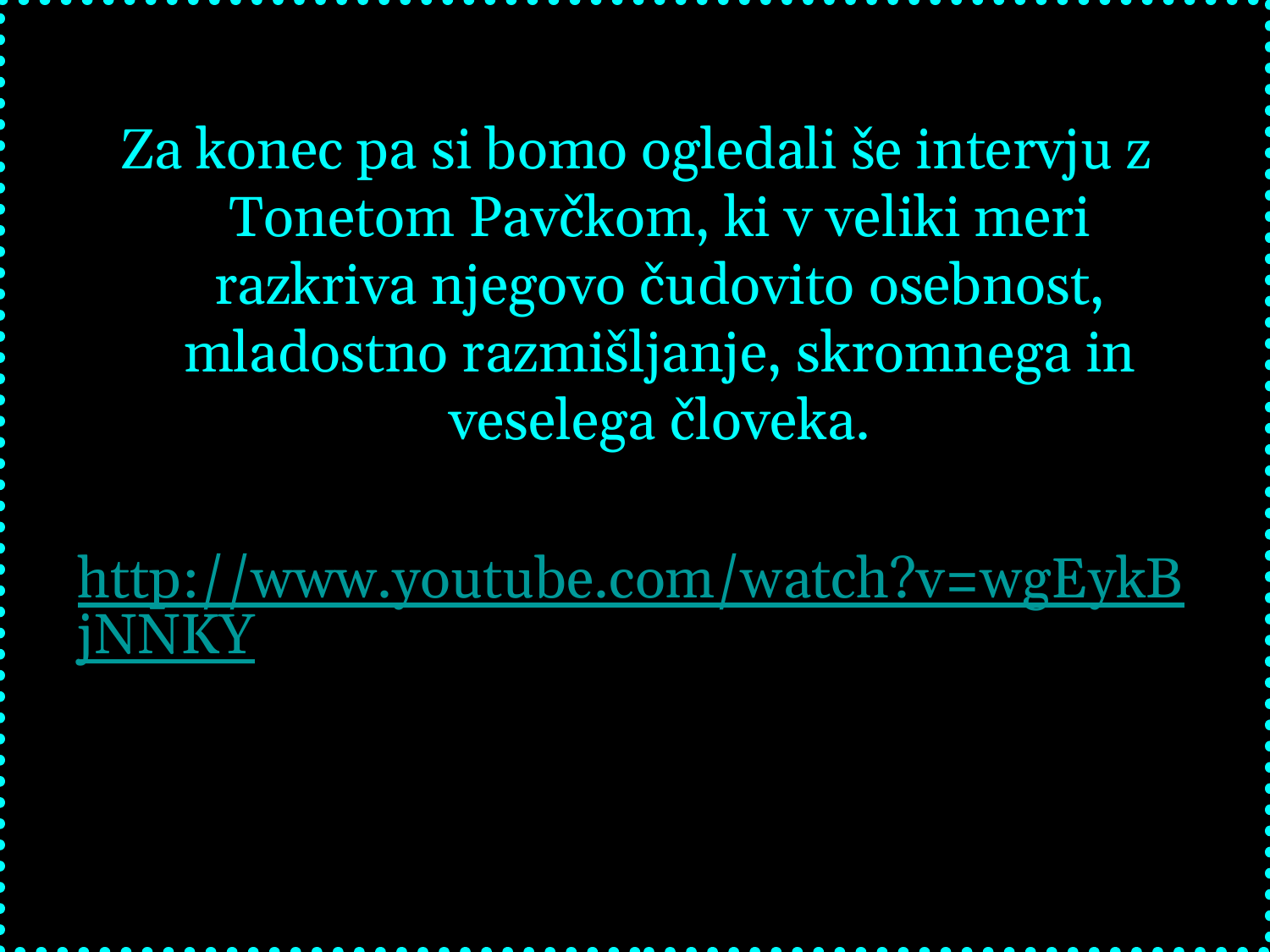

Za konec pa si bomo ogledali še intervju z Tonetom Pavčkom, ki v veliki meri razkriva njegovo čudovito osebnost, mladostno razmišljanje, skromnega in veselega človeka.

http://www.youtube.com/watch?v=wgEykBjNNKY